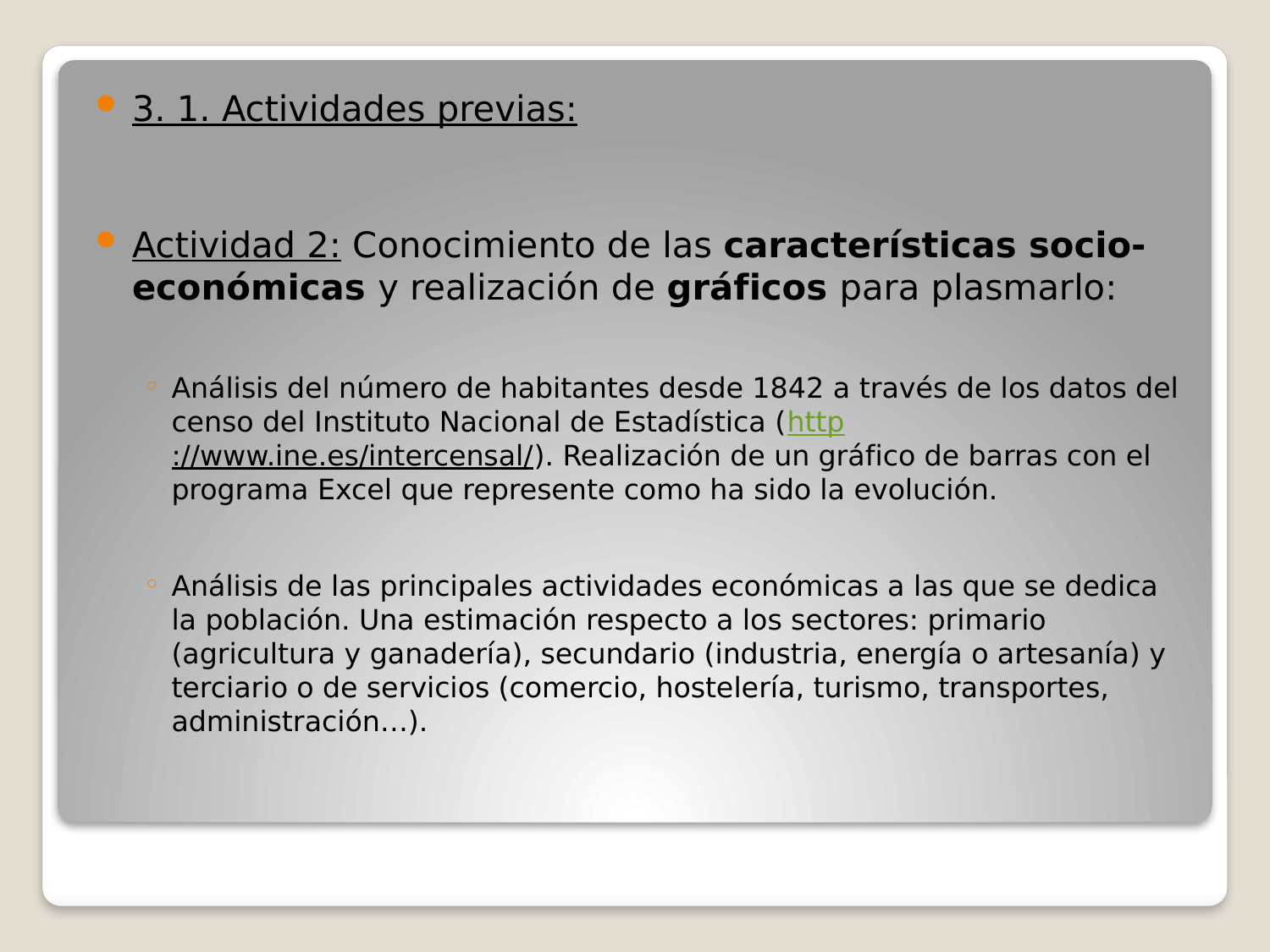

3. 1. Actividades previas:

Actividad 2: Conocimiento de las características socio-económicas y realización de gráficos para plasmarlo:

Análisis del número de habitantes desde 1842 a través de los datos del censo del Instituto Nacional de Estadística (http://www.ine.es/intercensal/). Realización de un gráfico de barras con el programa Excel que represente como ha sido la evolución.

Análisis de las principales actividades económicas a las que se dedica la población. Una estimación respecto a los sectores: primario (agricultura y ganadería), secundario (industria, energía o artesanía) y terciario o de servicios (comercio, hostelería, turismo, transportes, administración…).
#